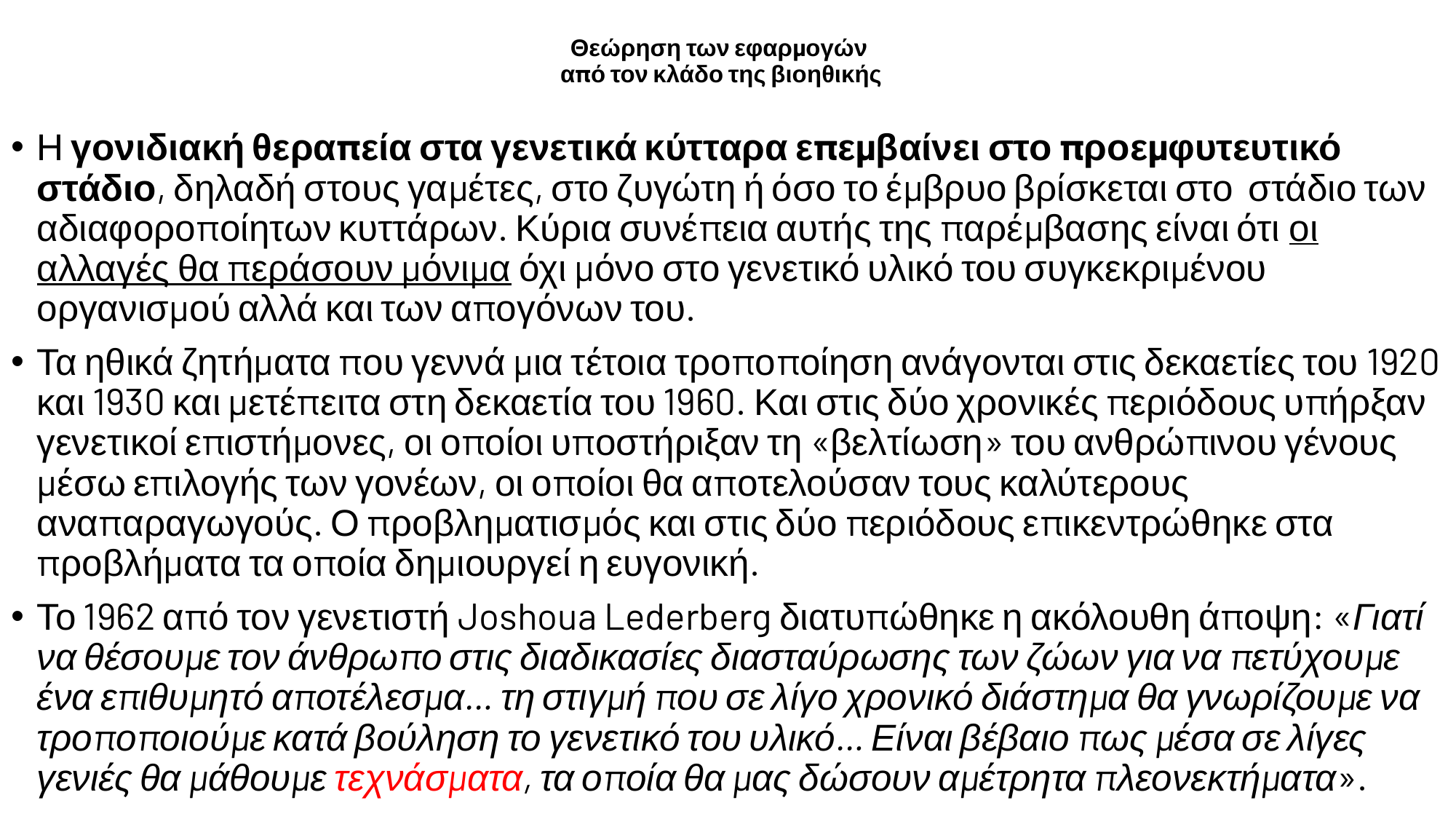

# Θεώρηση των εφαρμογών από τον κλάδο της βιοηθικής
Η γονιδιακή θεραπεία στα γενετικά κύτταρα επεμβαίνει στο προεμφυτευτικό στάδιο, δηλαδή στους γαμέτες, στο ζυγώτη ή όσο το έμβρυο βρίσκεται στο  στάδιο των αδιαφοροποίητων κυττάρων. Κύρια συνέπεια αυτής της παρέμβασης είναι ότι οι αλλαγές θα περάσουν μόνιμα όχι μόνο στο γενετικό υλικό του συγκεκριμένου οργανισμού αλλά και των απογόνων του.
Τα ηθικά ζητήματα που γεννά μια τέτοια τροποποίηση ανάγονται στις δεκαετίες του 1920 και 1930 και μετέπειτα στη δεκαετία του 1960. Και στις δύο χρονικές περιόδους υπήρξαν γενετικοί επιστήμονες, οι οποίοι υποστήριξαν τη «βελτίωση» του ανθρώπινου γένους μέσω επιλογής των γονέων, οι οποίοι θα αποτελούσαν τους καλύτερους αναπαραγωγούς. Ο προβληματισμός και στις δύο περιόδους επικεντρώθηκε στα προβλήματα τα οποία δημιουργεί η ευγονική.
Το 1962 από τον γενετιστή Joshoua Lederberg διατυπώθηκε η ακόλουθη άποψη: «Γιατί να θέσουμε τον άνθρωπο στις διαδικασίες διασταύρωσης των ζώων για να πετύχουμε ένα επιθυμητό αποτέλεσμα… τη στιγμή που σε λίγο χρονικό διάστημα θα γνωρίζουμε να τροποποιούμε κατά βούληση το γενετικό του υλικό… Είναι βέβαιο πως μέσα σε λίγες γενιές θα μάθουμε τεχνάσματα, τα οποία θα μας δώσουν αμέτρητα πλεονεκτήματα».